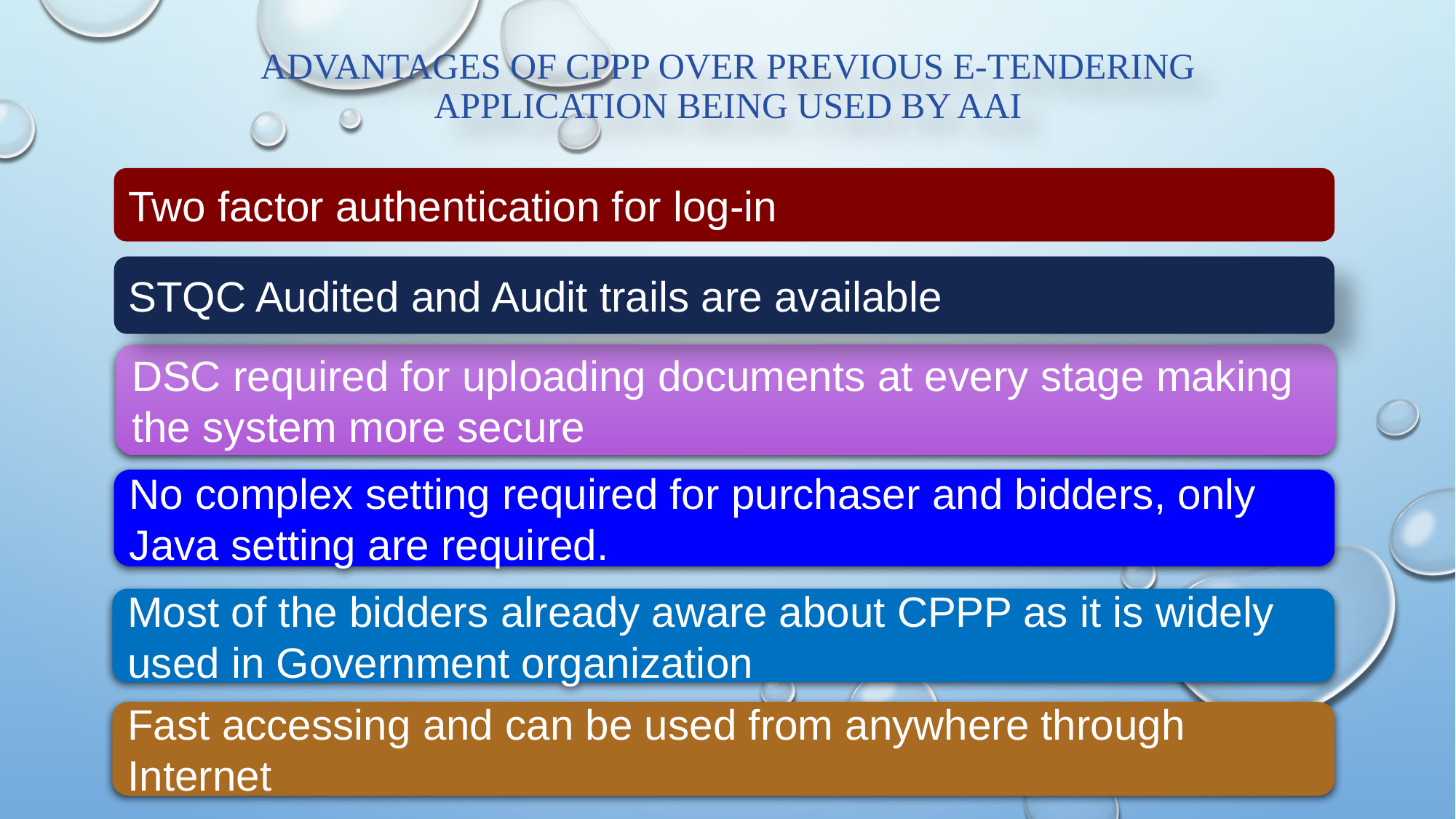

Advantages of CPPP Over previous E-tendering application being used by aai
Two factor authentication for log-in
STQC Audited and Audit trails are available
DSC required for uploading documents at every stage making the system more secure
No complex setting required for purchaser and bidders, only Java setting are required.
Most of the bidders already aware about CPPP as it is widely used in Government organization
Fast accessing and can be used from anywhere through Internet